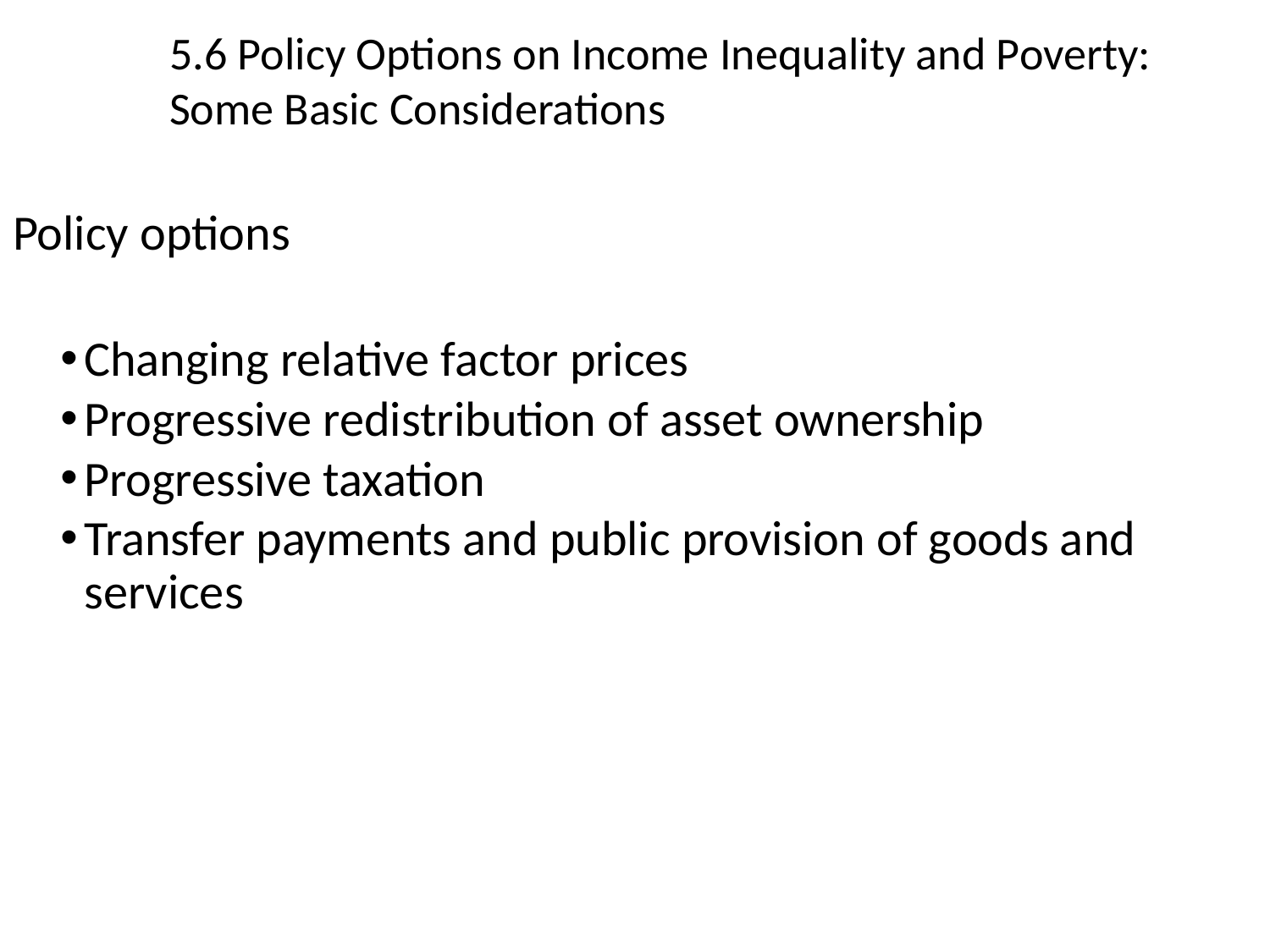

5.6 Policy Options on Income Inequality and Poverty: Some Basic Considerations
Policy options

Changing relative factor prices
Progressive redistribution of asset ownership
Progressive taxation
Transfer payments and public provision of goods and services